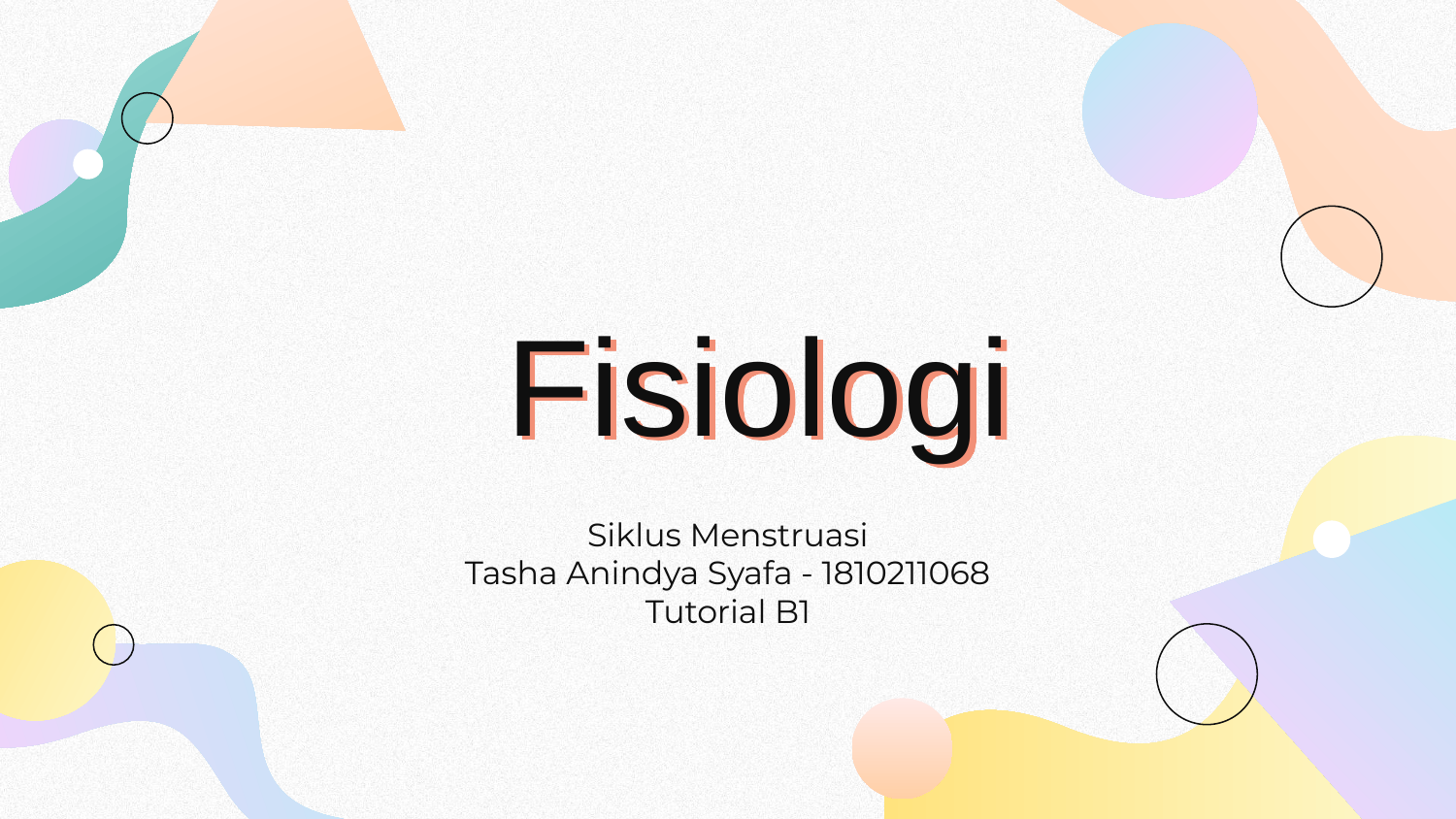

# Fisiologi
Siklus Menstruasi
Tasha Anindya Syafa - 1810211068
Tutorial B1